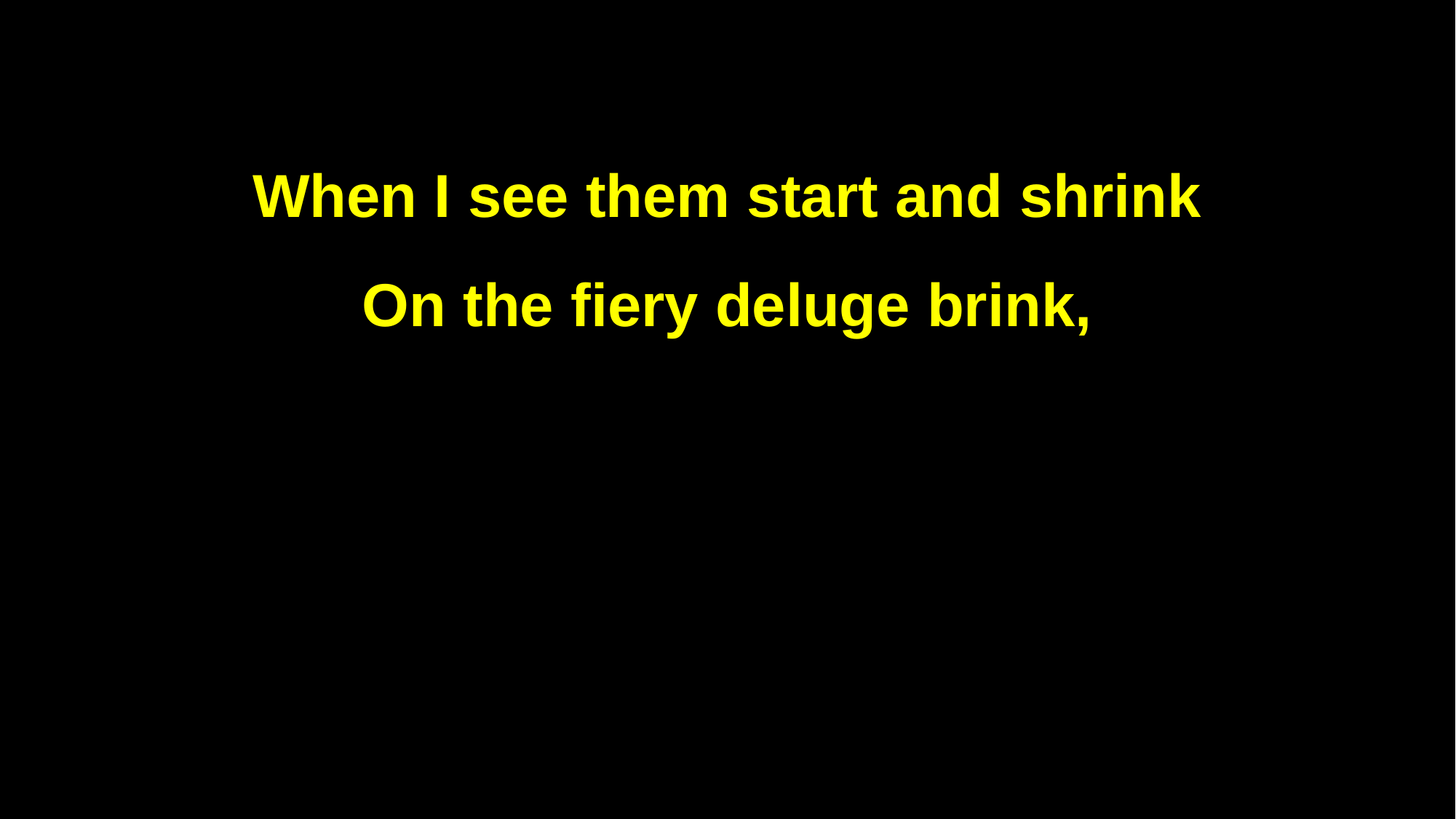

When I see them start and shrink
On the fiery deluge brink,